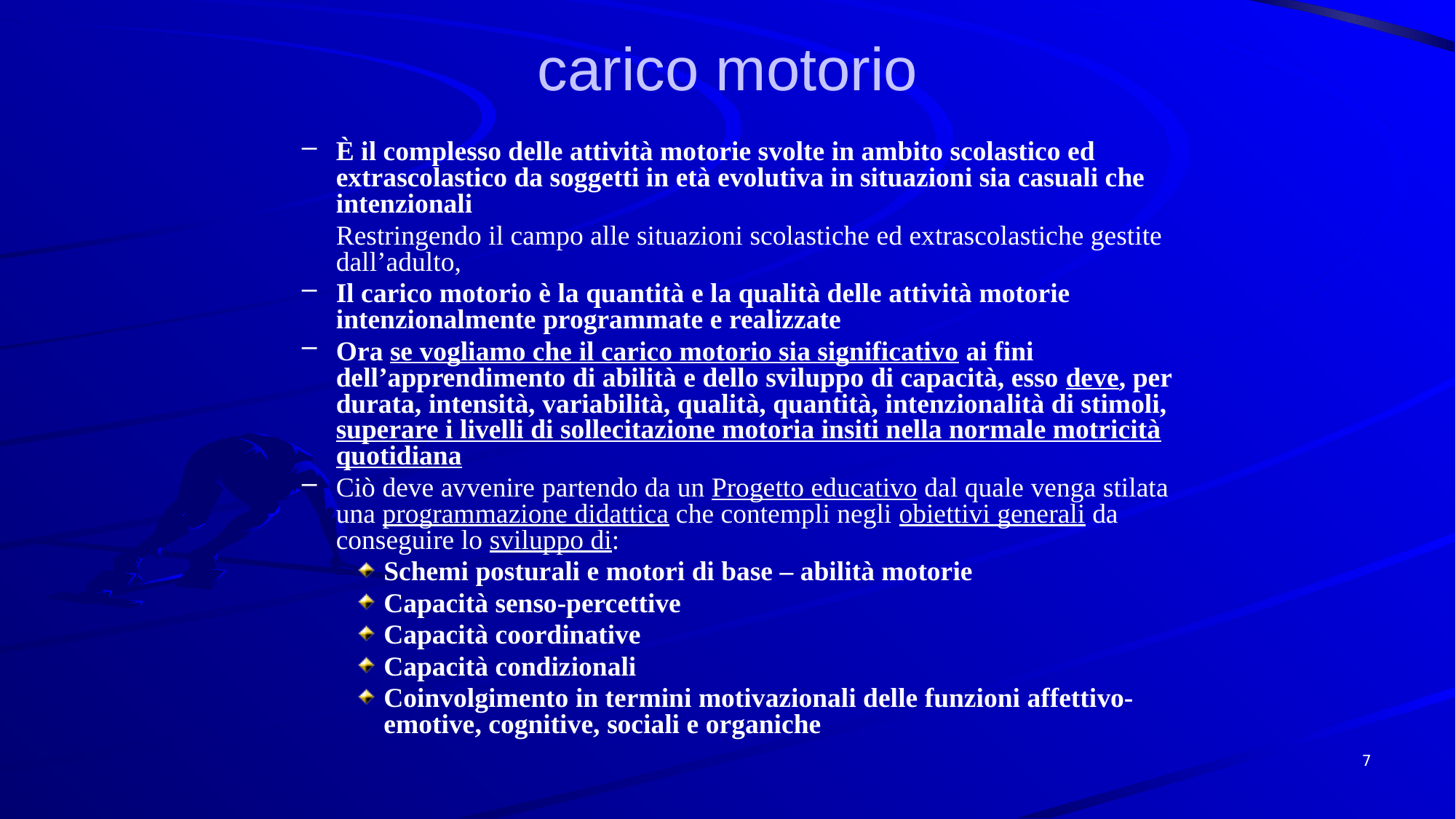

# carico motorio
È il complesso delle attività motorie svolte in ambito scolastico ed extrascolastico da soggetti in età evolutiva in situazioni sia casuali che intenzionali
	Restringendo il campo alle situazioni scolastiche ed extrascolastiche gestite dall’adulto,
Il carico motorio è la quantità e la qualità delle attività motorie intenzionalmente programmate e realizzate
Ora se vogliamo che il carico motorio sia significativo ai fini dell’apprendimento di abilità e dello sviluppo di capacità, esso deve, per durata, intensità, variabilità, qualità, quantità, intenzionalità di stimoli, superare i livelli di sollecitazione motoria insiti nella normale motricità quotidiana
Ciò deve avvenire partendo da un Progetto educativo dal quale venga stilata una programmazione didattica che contempli negli obiettivi generali da conseguire lo sviluppo di:
Schemi posturali e motori di base – abilità motorie
Capacità senso-percettive
Capacità coordinative
Capacità condizionali
Coinvolgimento in termini motivazionali delle funzioni affettivo-emotive, cognitive, sociali e organiche

7